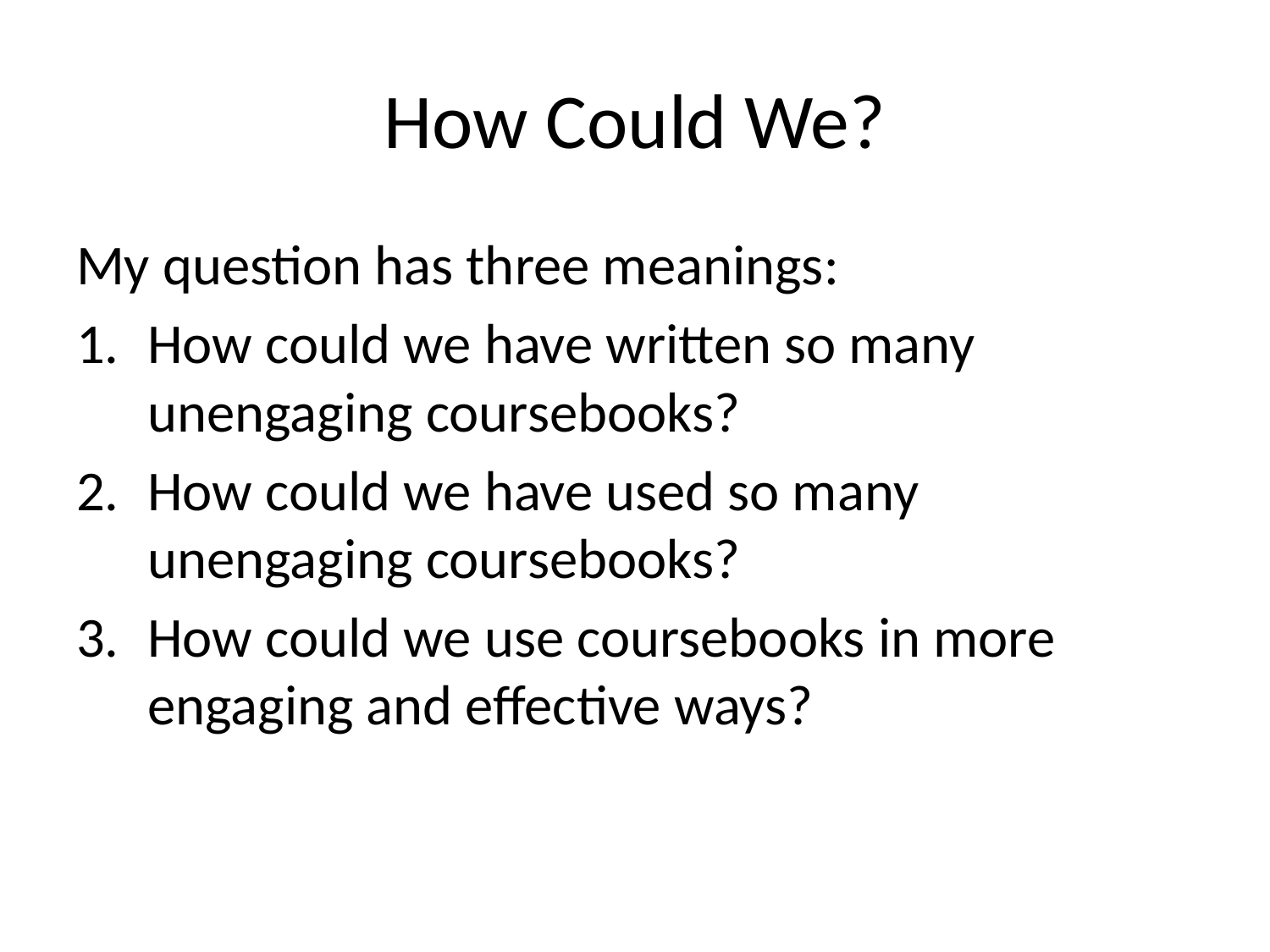

# How Could We?
My question has three meanings:
How could we have written so many unengaging coursebooks?
How could we have used so many unengaging coursebooks?
How could we use coursebooks in more engaging and effective ways?